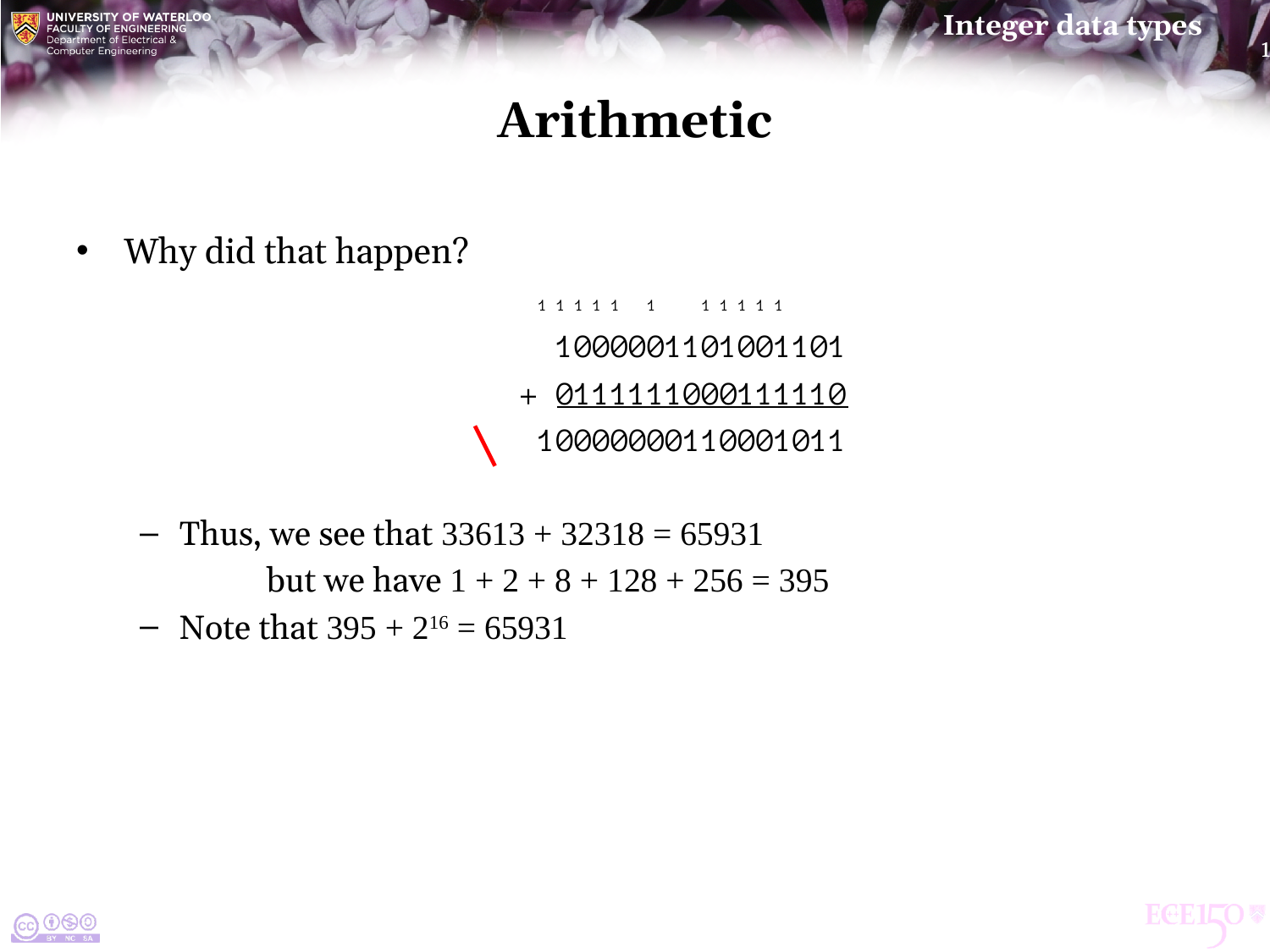

# Arithmetic
Why did that happen?
			  1 1 1 1 1   1     1 1 1 1 1
			  1000001101001101
			+ 0111111000111110
			 10000000110001011

Thus, we see that 33613 + 32318 = 65931
	but we have 1 + 2 + 8 + 128 + 256 = 395
Note that 395 + 216 = 65931